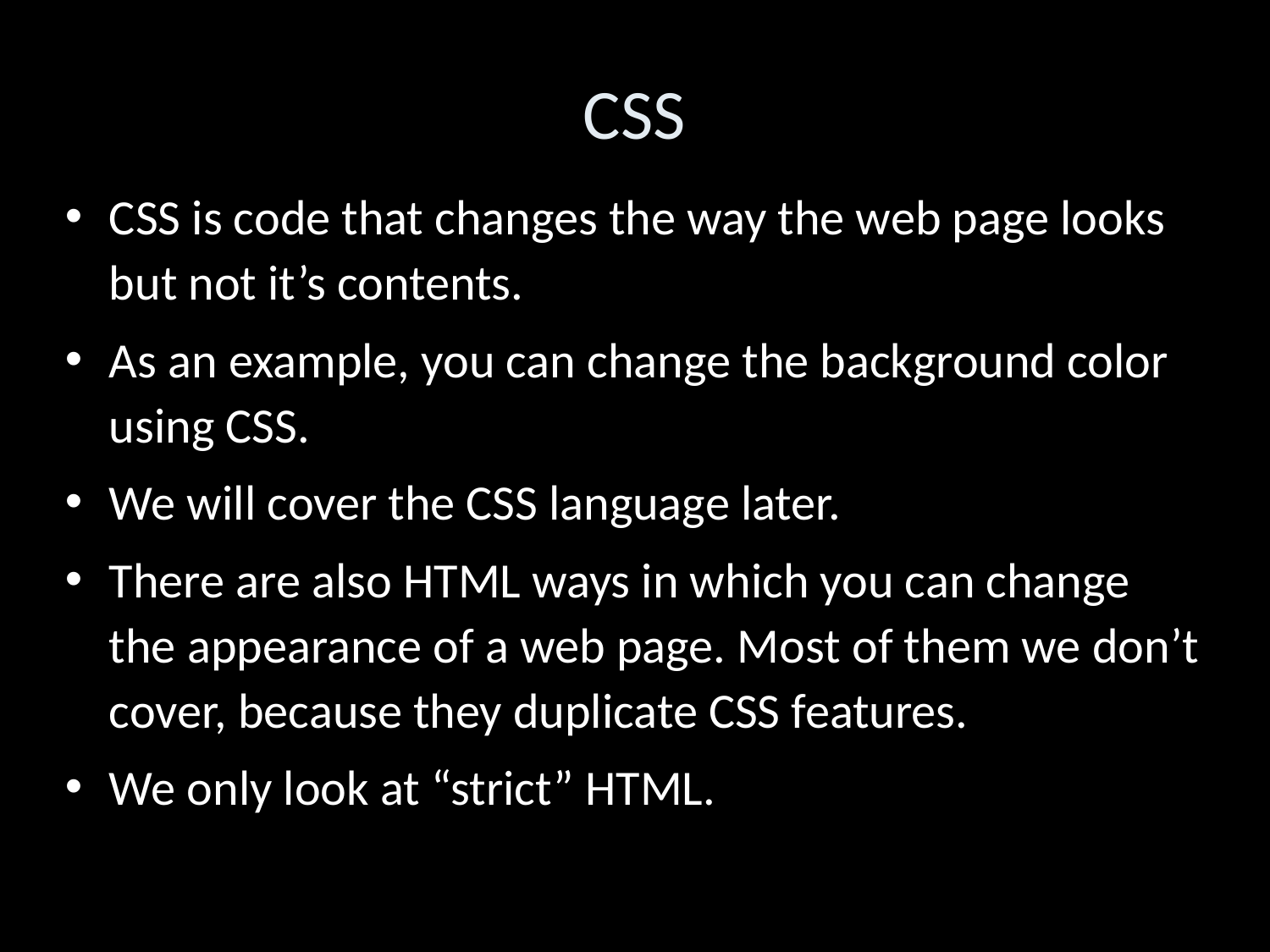

CSS
CSS is code that changes the way the web page looks but not it’s contents.
As an example, you can change the background color using CSS.
We will cover the CSS language later.
There are also HTML ways in which you can change the appearance of a web page. Most of them we don’t cover, because they duplicate CSS features.
We only look at “strict” HTML.